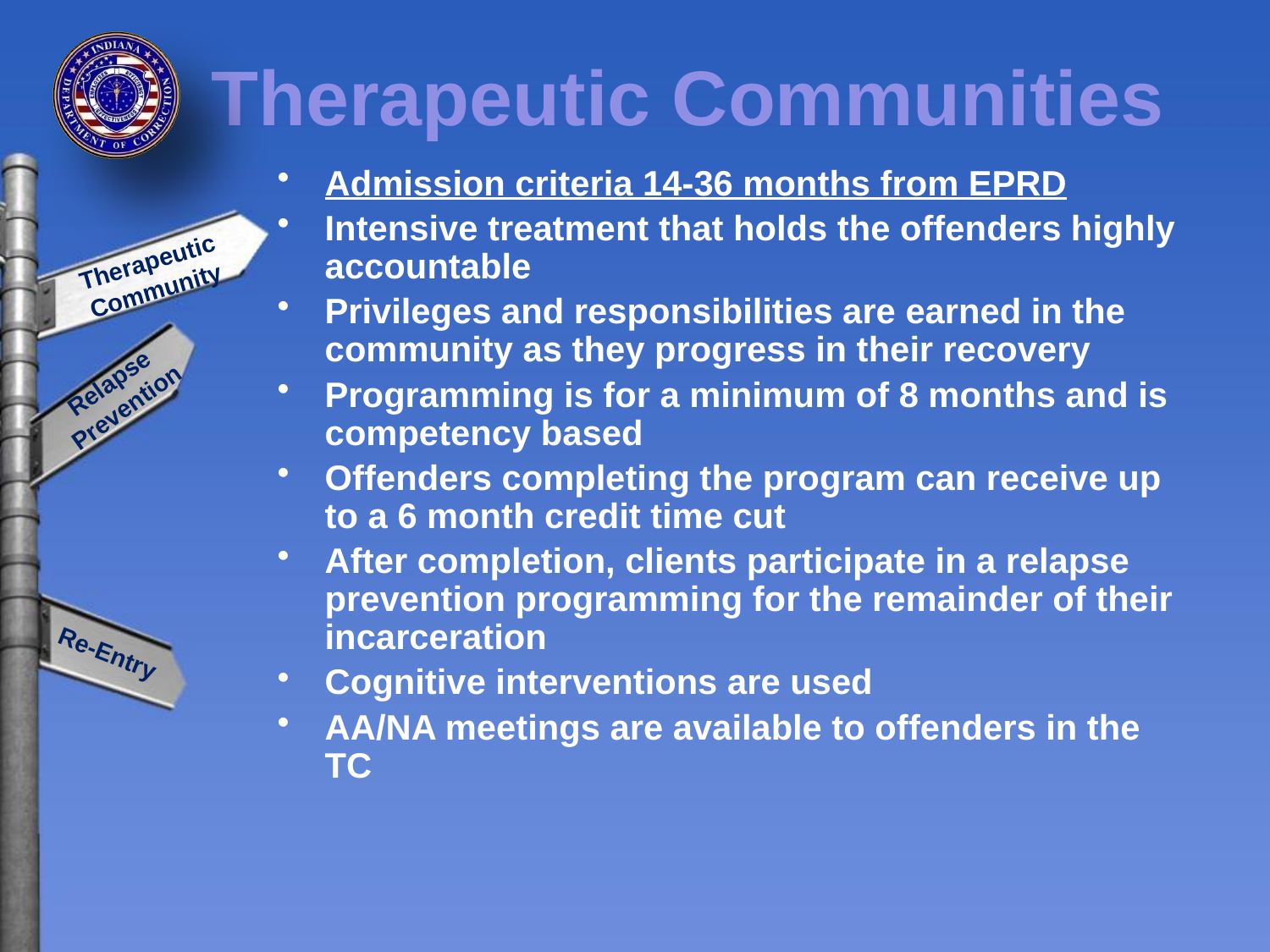

Therapeutic Communities
Admission criteria 14-36 months from EPRD
Intensive treatment that holds the offenders highly accountable
Privileges and responsibilities are earned in the community as they progress in their recovery
Programming is for a minimum of 8 months and is competency based
Offenders completing the program can receive up to a 6 month credit time cut
After completion, clients participate in a relapse prevention programming for the remainder of their incarceration
Cognitive interventions are used
AA/NA meetings are available to offenders in the TC
Therapeutic Community
Relapse
Prevention
Re-Entry